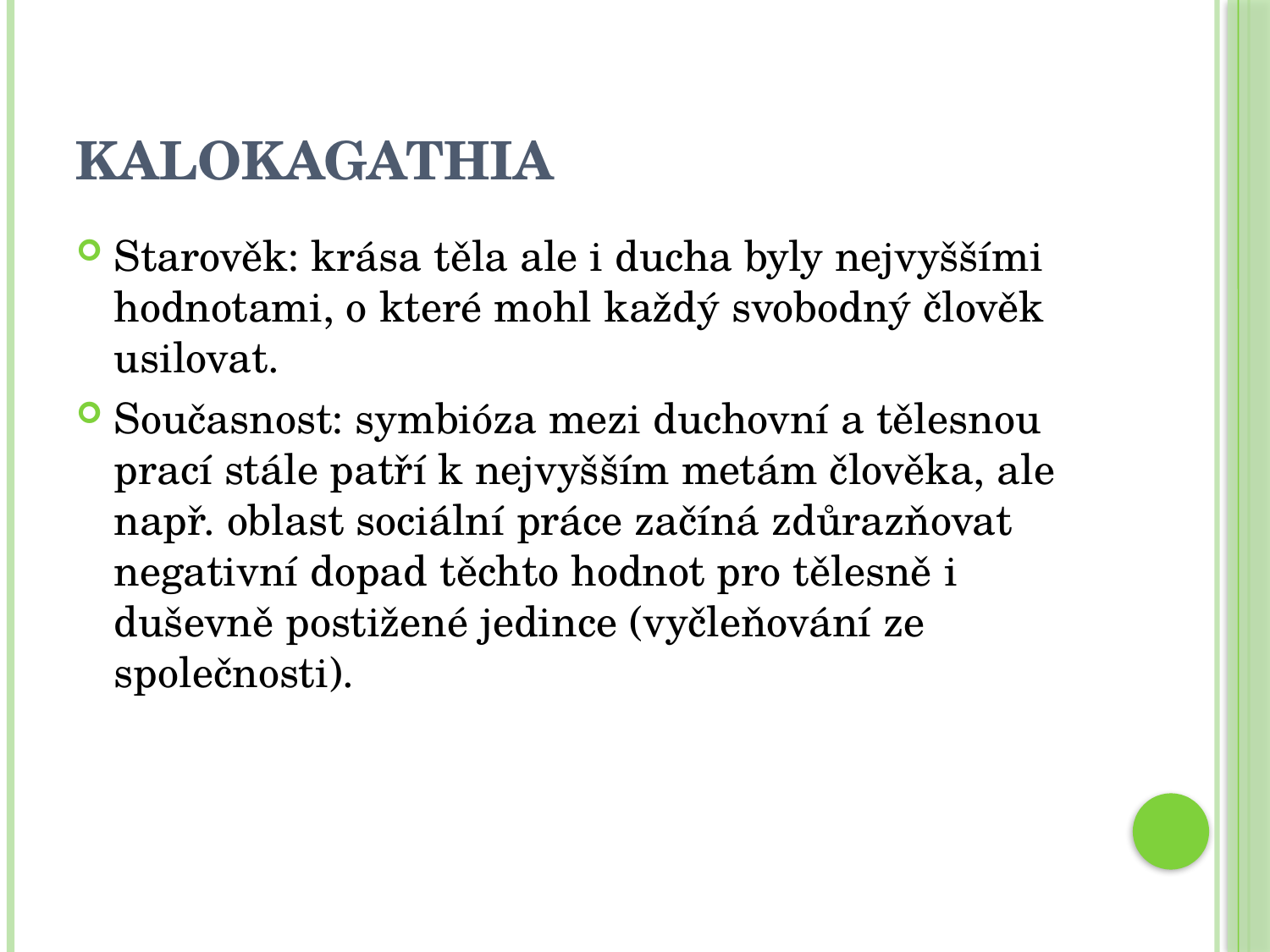

# Kalokagathia
Starověk: krása těla ale i ducha byly nejvyššími hodnotami, o které mohl každý svobodný člověk usilovat.
Současnost: symbióza mezi duchovní a tělesnou prací stále patří k nejvyšším metám člověka, ale např. oblast sociální práce začíná zdůrazňovat negativní dopad těchto hodnot pro tělesně i duševně postižené jedince (vyčleňování ze společnosti).